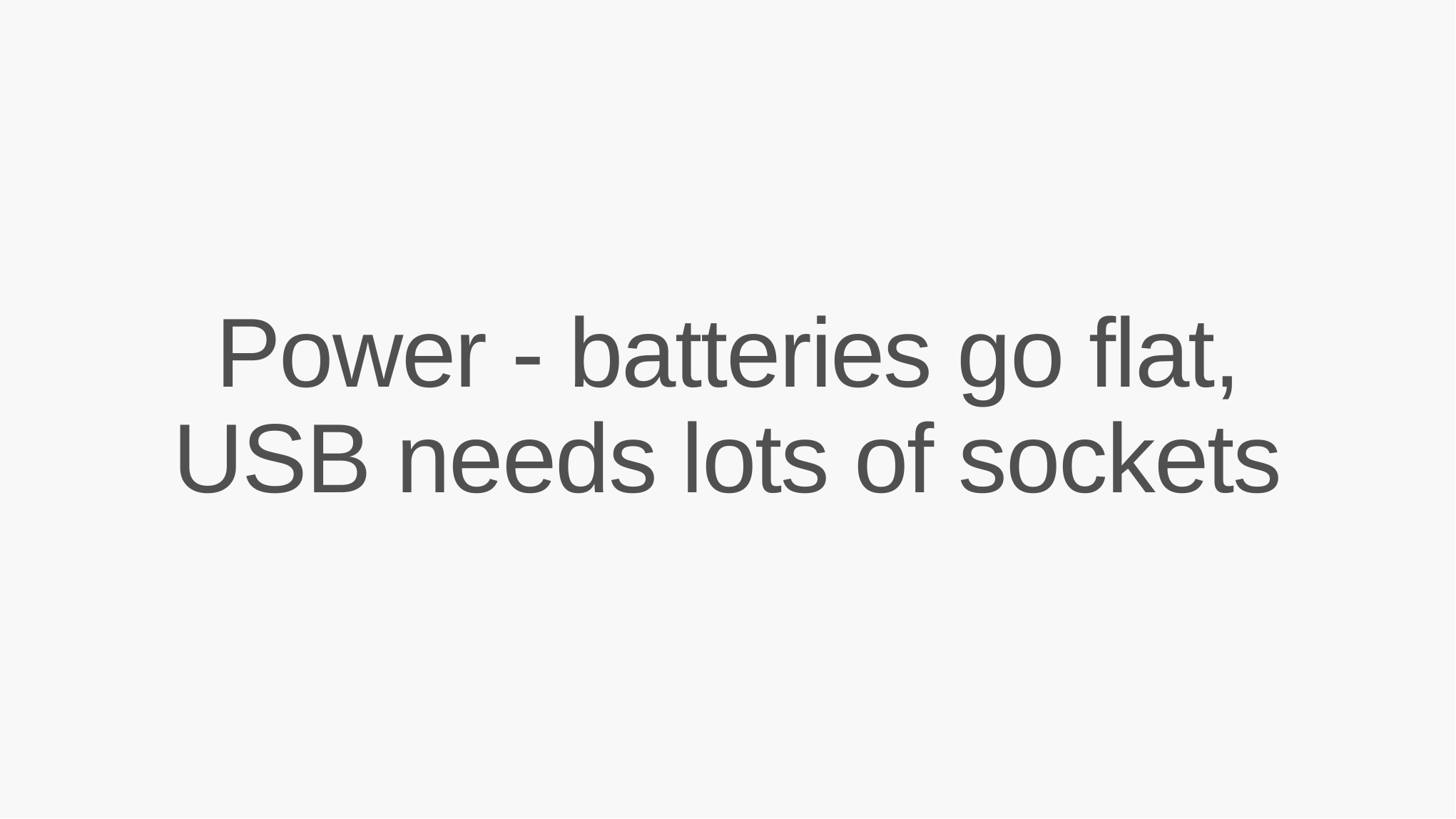

Power - batteries go flat, USB needs lots of sockets